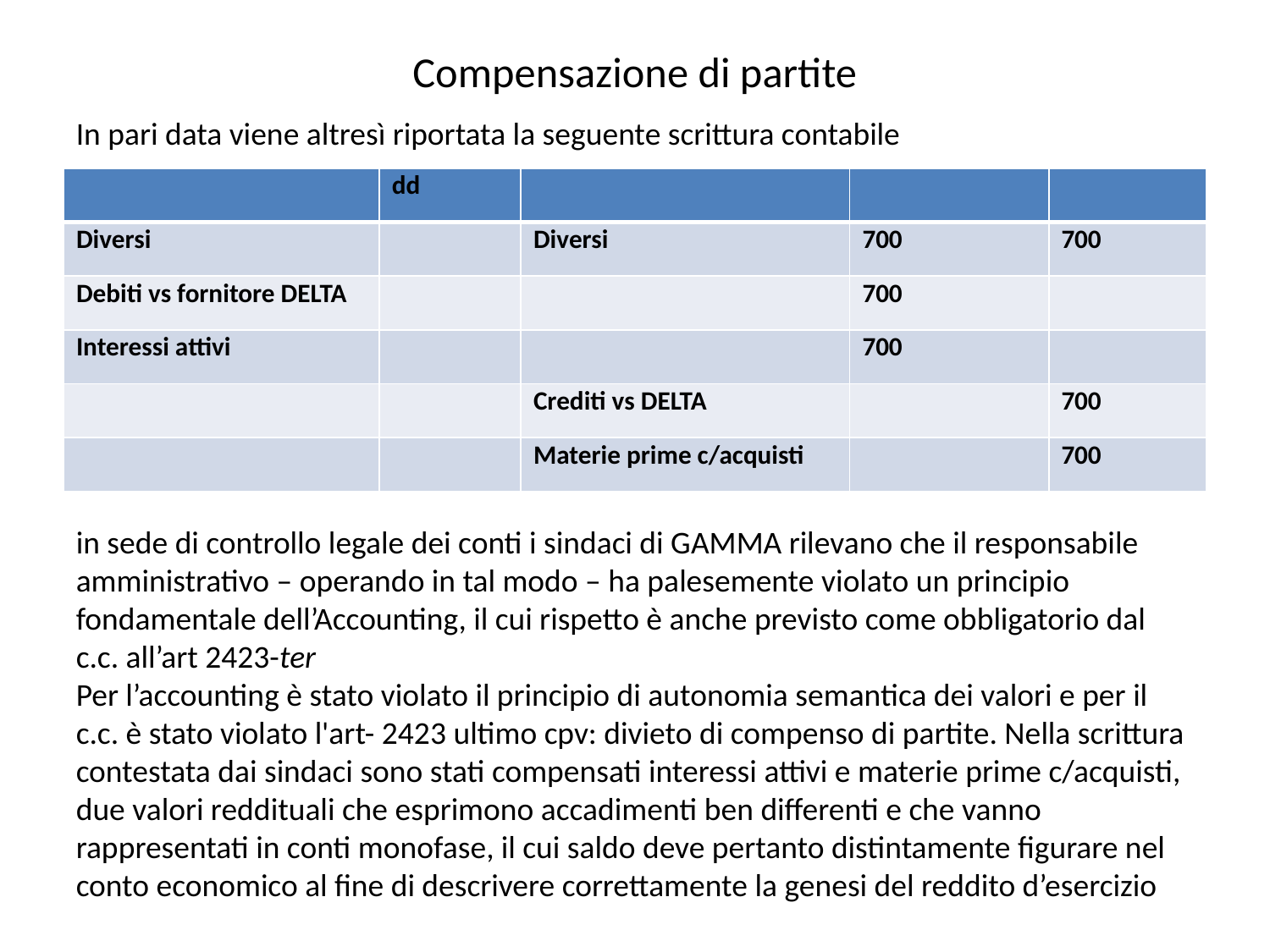

# Compensazione di partite
In pari data viene altresì riportata la seguente scrittura contabile
|  | dd |  |  |  |
| --- | --- | --- | --- | --- |
| Diversi |  | Diversi | 700 | 700 |
| Debiti vs fornitore DELTA |  |  | 700 |  |
| Interessi attivi |  |  | 700 |  |
|  |  | Crediti vs DELTA |  | 700 |
|  |  | Materie prime c/acquisti |  | 700 |
in sede di controllo legale dei conti i sindaci di GAMMA rilevano che il responsabile amministrativo – operando in tal modo – ha palesemente violato un principio fondamentale dell’Accounting, il cui rispetto è anche previsto come obbligatorio dal c.c. all’art 2423-ter
Per l’accounting è stato violato il principio di autonomia semantica dei valori e per il c.c. è stato violato l'art- 2423 ultimo cpv: divieto di compenso di partite. Nella scrittura contestata dai sindaci sono stati compensati interessi attivi e materie prime c/acquisti, due valori reddituali che esprimono accadimenti ben differenti e che vanno rappresentati in conti monofase, il cui saldo deve pertanto distintamente figurare nel conto economico al fine di descrivere correttamente la genesi del reddito d’esercizio